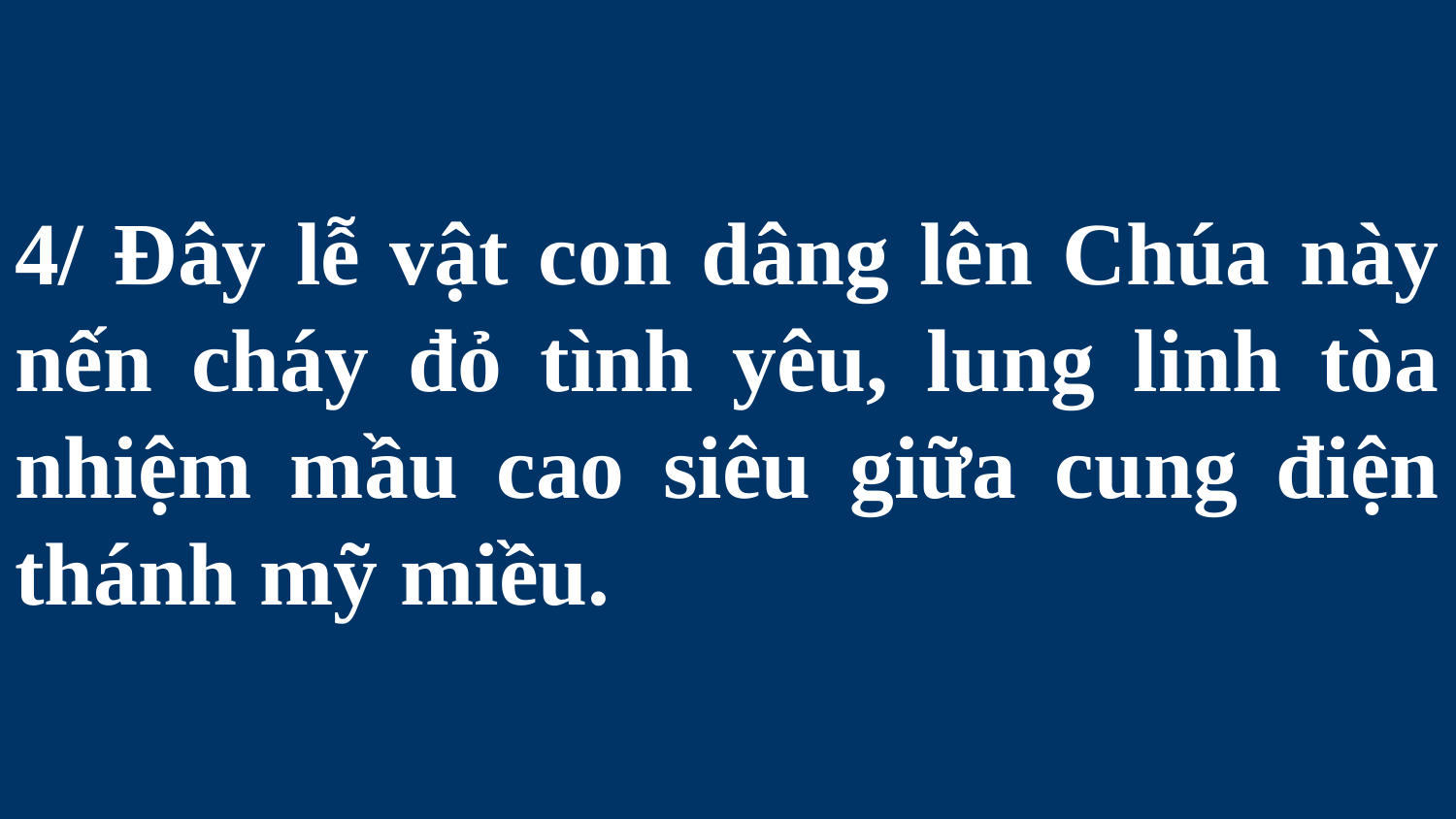

# 4/ Đây lễ vật con dâng lên Chúa này nến cháy đỏ tình yêu, lung linh tòa nhiệm mầu cao siêu giữa cung điện thánh mỹ miều.